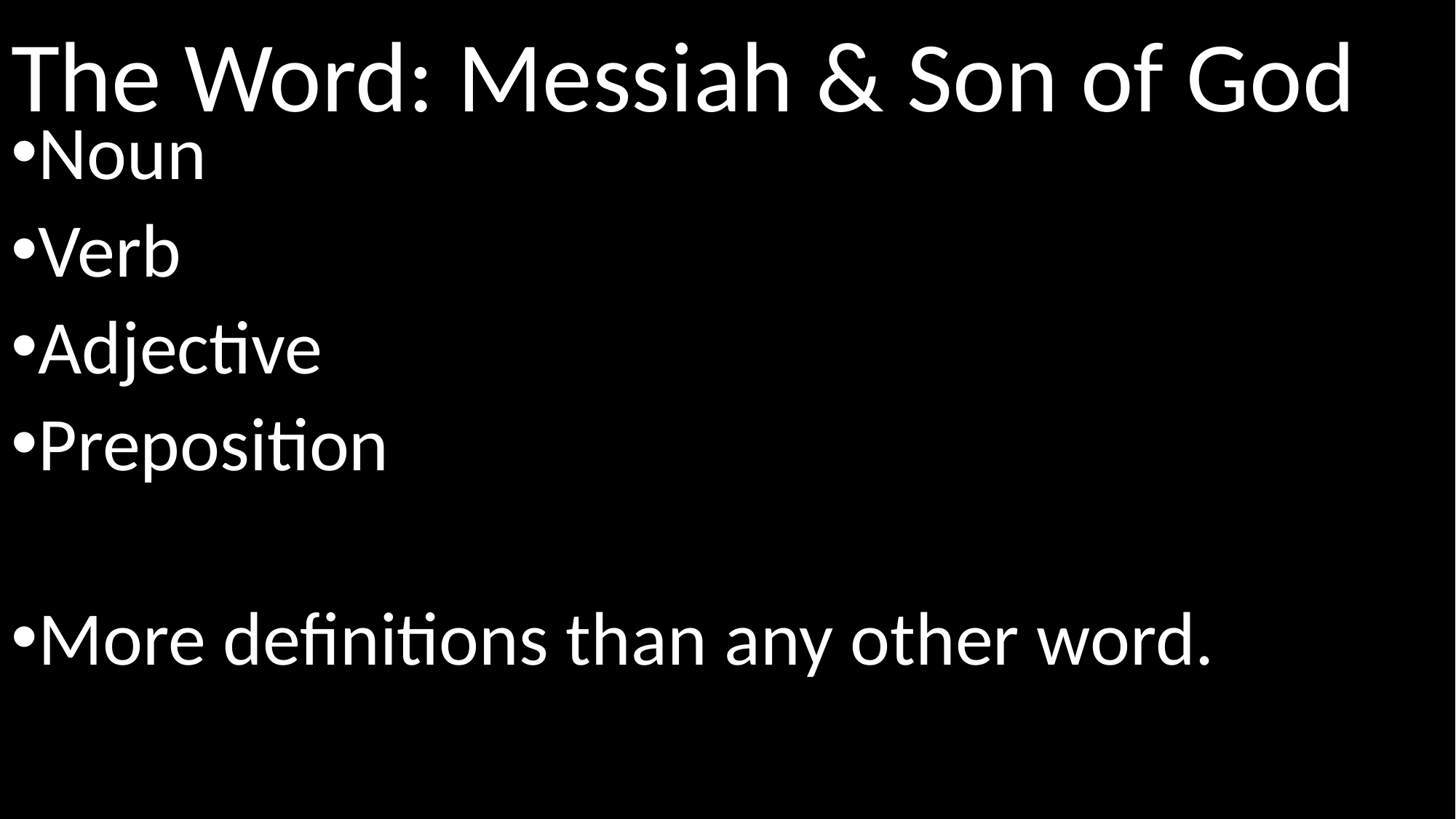

# The Word: Messiah & Son of God
Noun
Verb
Adjective
Preposition

More definitions than any other word.